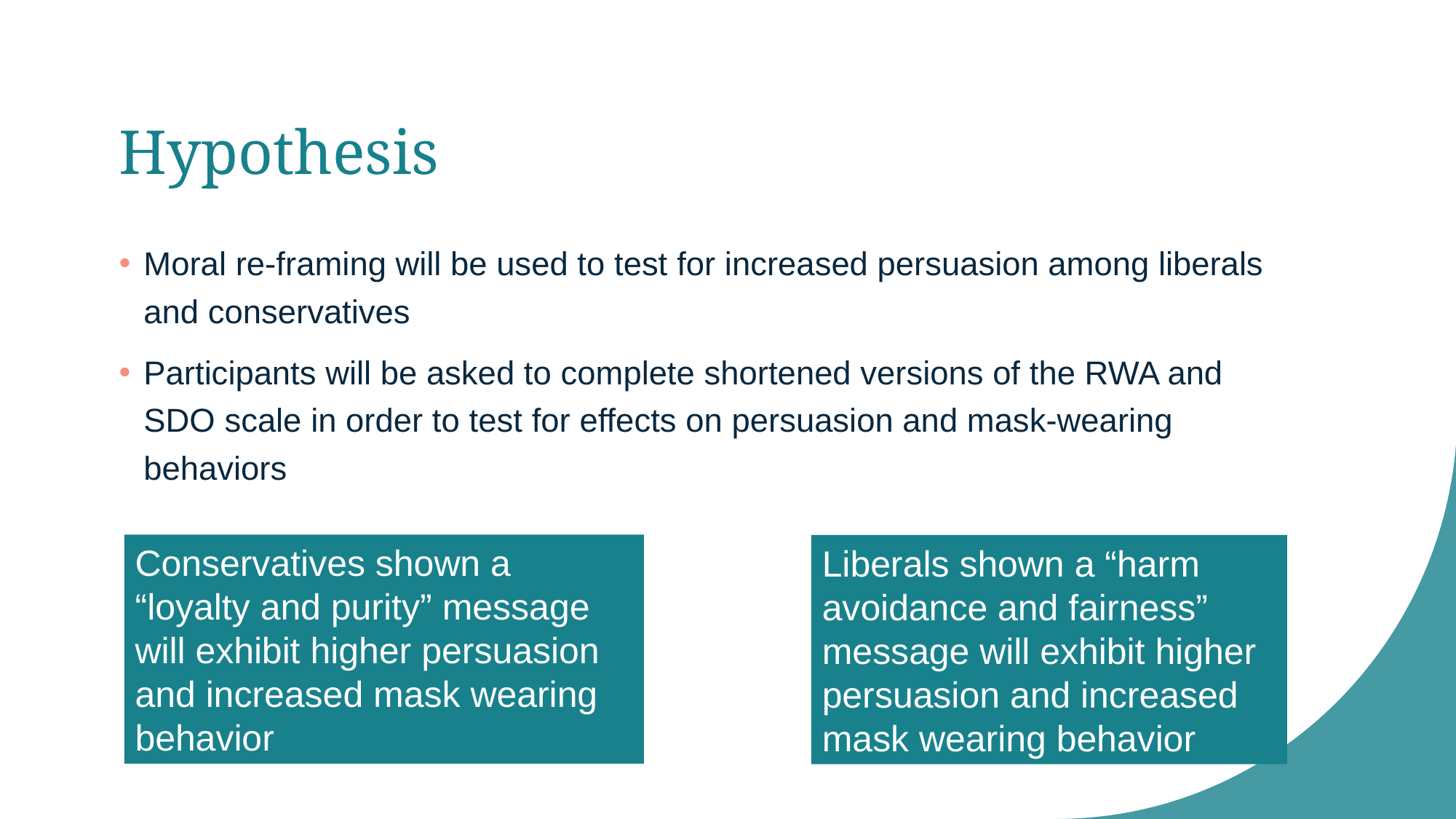

# Hypothesis
Moral re-framing will be used to test for increased persuasion among liberals and conservatives
Participants will be asked to complete shortened versions of the RWA and SDO scale in order to test for effects on persuasion and mask-wearing behaviors
Conservatives shown a “loyalty and purity” message will exhibit higher persuasion and increased mask wearing behavior
Liberals shown a “harm avoidance and fairness” message will exhibit higher persuasion and increased mask wearing behavior